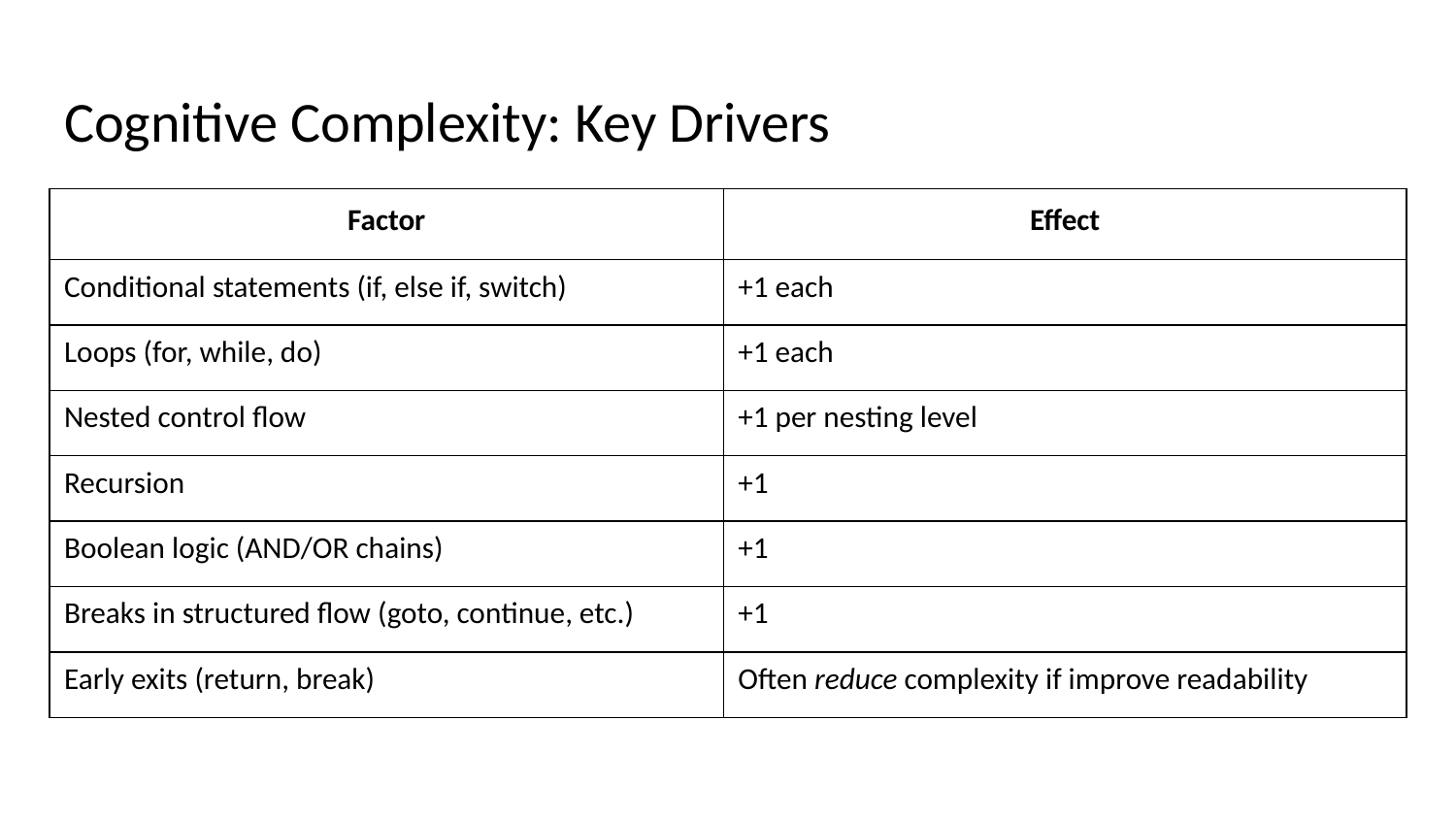

# Cognitive Complexity: Key Drivers
| Factor | Effect |
| --- | --- |
| Conditional statements (if, else if, switch) | +1 each |
| Loops (for, while, do) | +1 each |
| Nested control flow | +1 per nesting level |
| Recursion | +1 |
| Boolean logic (AND/OR chains) | +1 |
| Breaks in structured flow (goto, continue, etc.) | +1 |
| Early exits (return, break) | Often reduce complexity if improve readability |